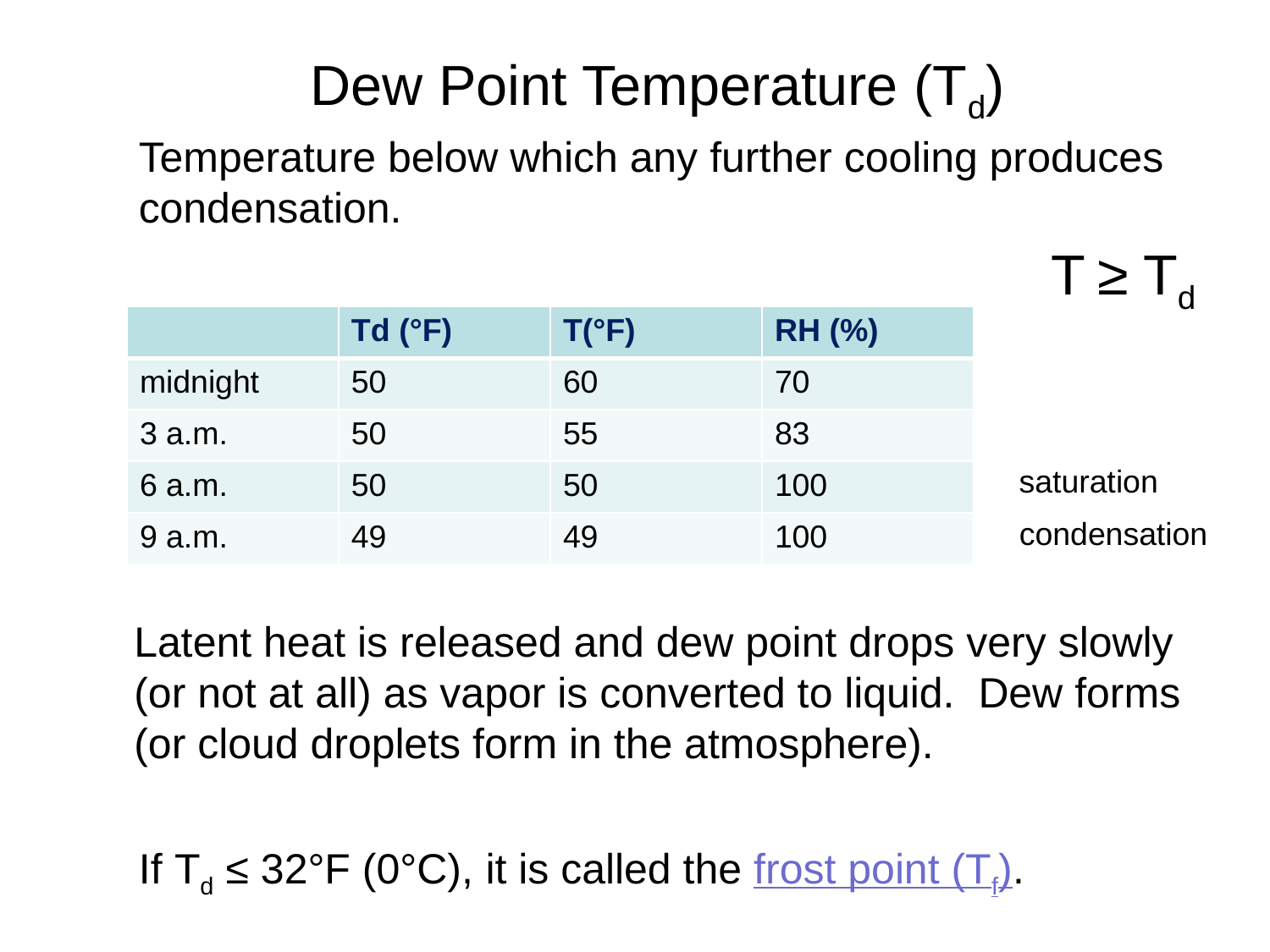

Dew Point Temperature (Td)
Temperature below which any further cooling produces
condensation.
T ≥ Td
|  | Td (°F) | T(°F) | RH (%) |
| --- | --- | --- | --- |
| midnight | 50 | 60 | 70 |
| 3 a.m. | 50 | 55 | 83 |
| 6 a.m. | 50 | 50 | 100 |
| 9 a.m. | 49 | 49 | 100 |
saturation
condensation
Latent heat is released and dew point drops very slowly
(or not at all) as vapor is converted to liquid.  Dew forms
(or cloud droplets form in the atmosphere).
If Td ≤ 32°F (0°C), it is called the frost point (Tf).